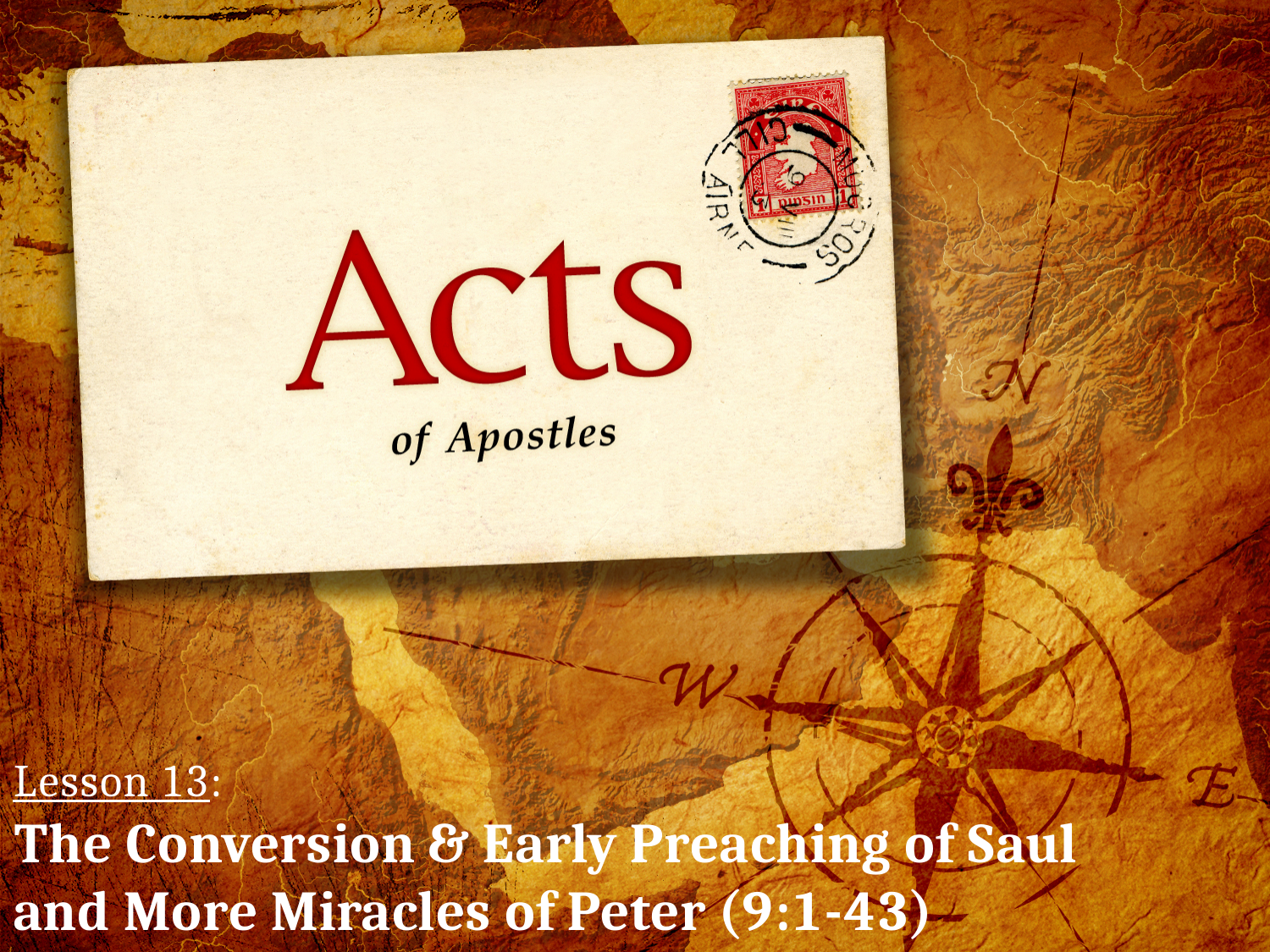

Please pick up a handout from the table in the back of the auditorium for class this morning.
# Lesson 13: The Conversion & Early Preaching of Saul and More Miracles of Peter (9:1-43)